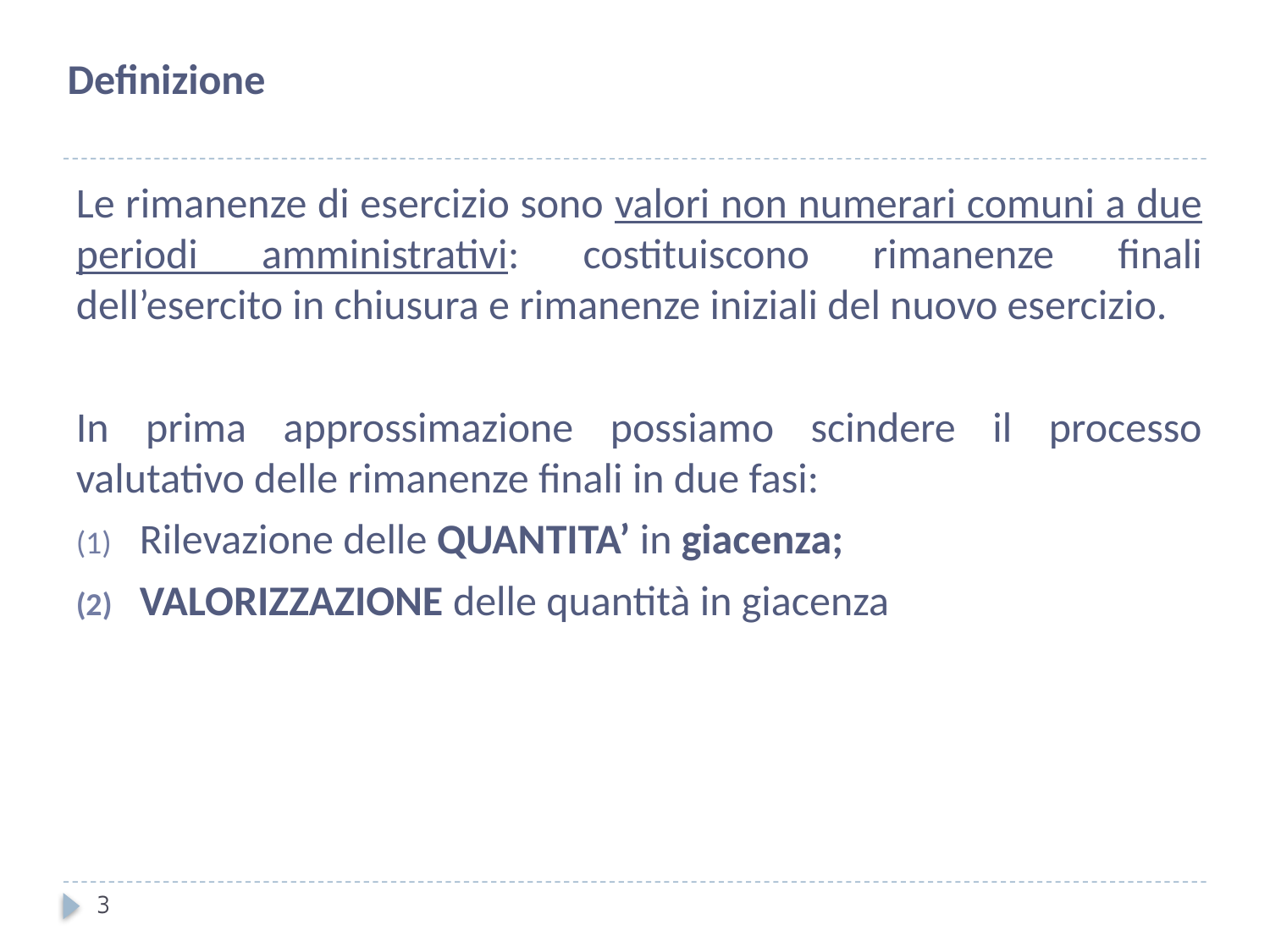

Definizione
Le rimanenze di esercizio sono valori non numerari comuni a due periodi amministrativi: costituiscono rimanenze finali dell’esercito in chiusura e rimanenze iniziali del nuovo esercizio.

In prima approssimazione possiamo scindere il processo valutativo delle rimanenze finali in due fasi:
Rilevazione delle QUANTITA’ in giacenza;
VALORIZZAZIONE delle quantità in giacenza

3